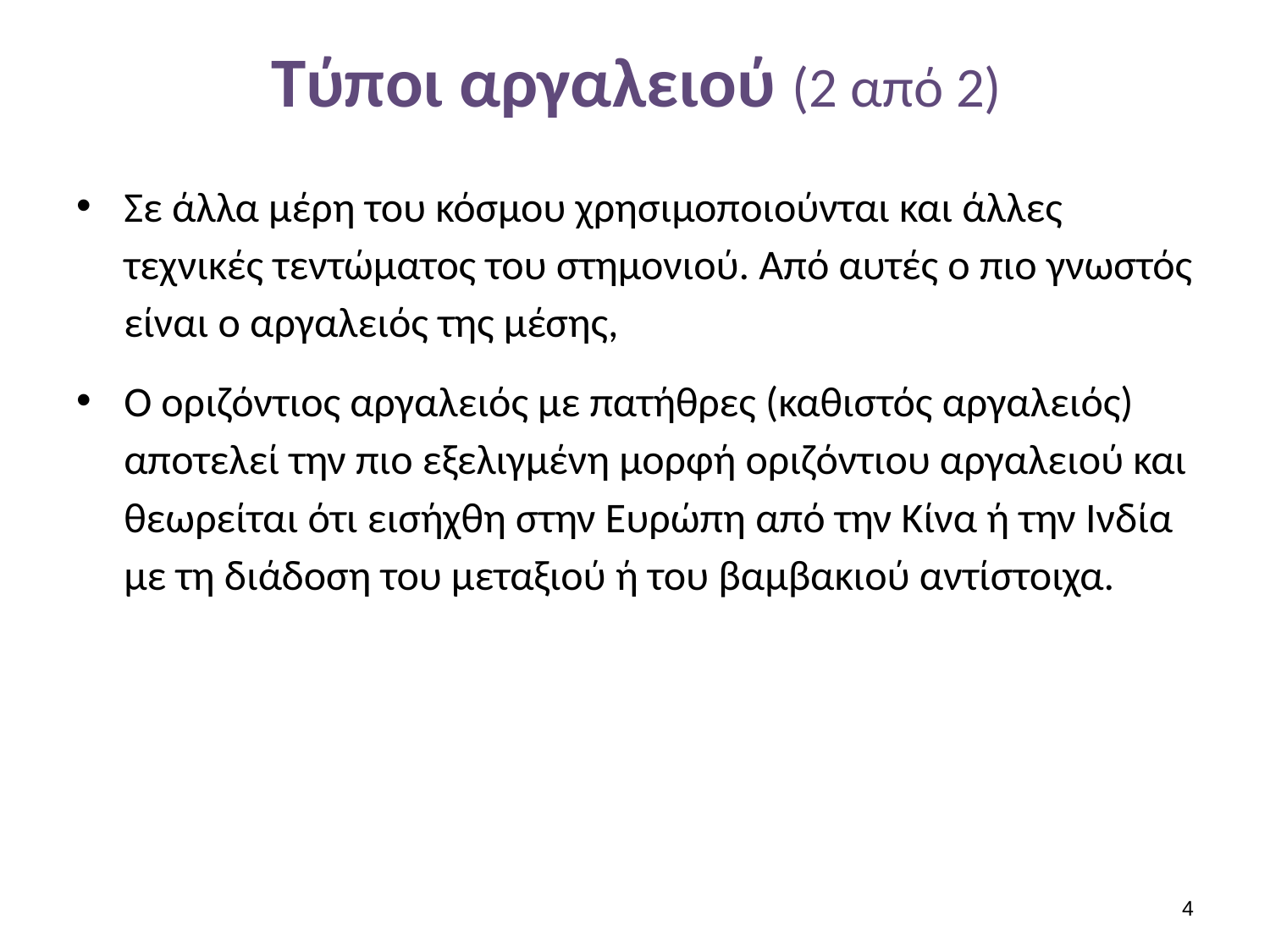

# Τύποι αργαλειού (2 από 2)
Σε άλλα μέρη του κόσμου χρησιμοποιούνται και άλλες τεχνικές τεντώματος του στημονιού. Από αυτές ο πιο γνωστός είναι ο αργαλειός της μέσης,
Ο οριζόντιος αργαλειός με πατήθρες (καθιστός αργαλειός) αποτελεί την πιο εξελιγμένη μορφή οριζόντιου αργαλειού και θεωρείται ότι εισήχθη στην Ευρώπη από την Κίνα ή την Ινδία με τη διάδοση του μεταξιού ή του βαμβακιού αντίστοιχα.
4